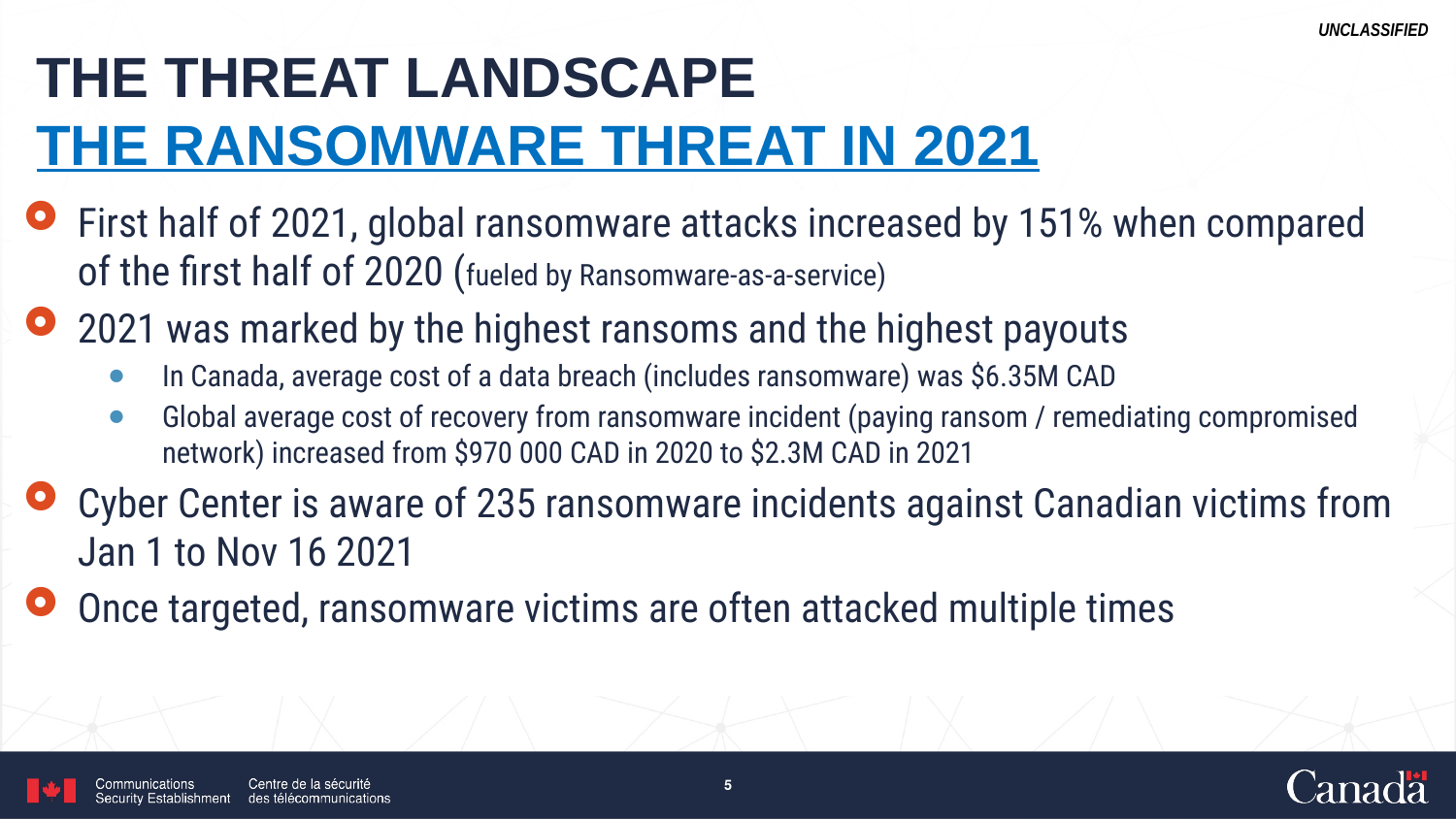

# THE THREAT LANDSCAPE THE RANSOMWARE THREAT IN 2021
First half of 2021, global ransomware attacks increased by 151% when compared of the first half of 2020 (fueled by Ransomware-as-a-service)
2021 was marked by the highest ransoms and the highest payouts
In Canada, average cost of a data breach (includes ransomware) was $6.35M CAD
Global average cost of recovery from ransomware incident (paying ransom / remediating compromised network) increased from $970 000 CAD in 2020 to $2.3M CAD in 2021
Cyber Center is aware of 235 ransomware incidents against Canadian victims from Jan 1 to Nov 16 2021
Once targeted, ransomware victims are often attacked multiple times